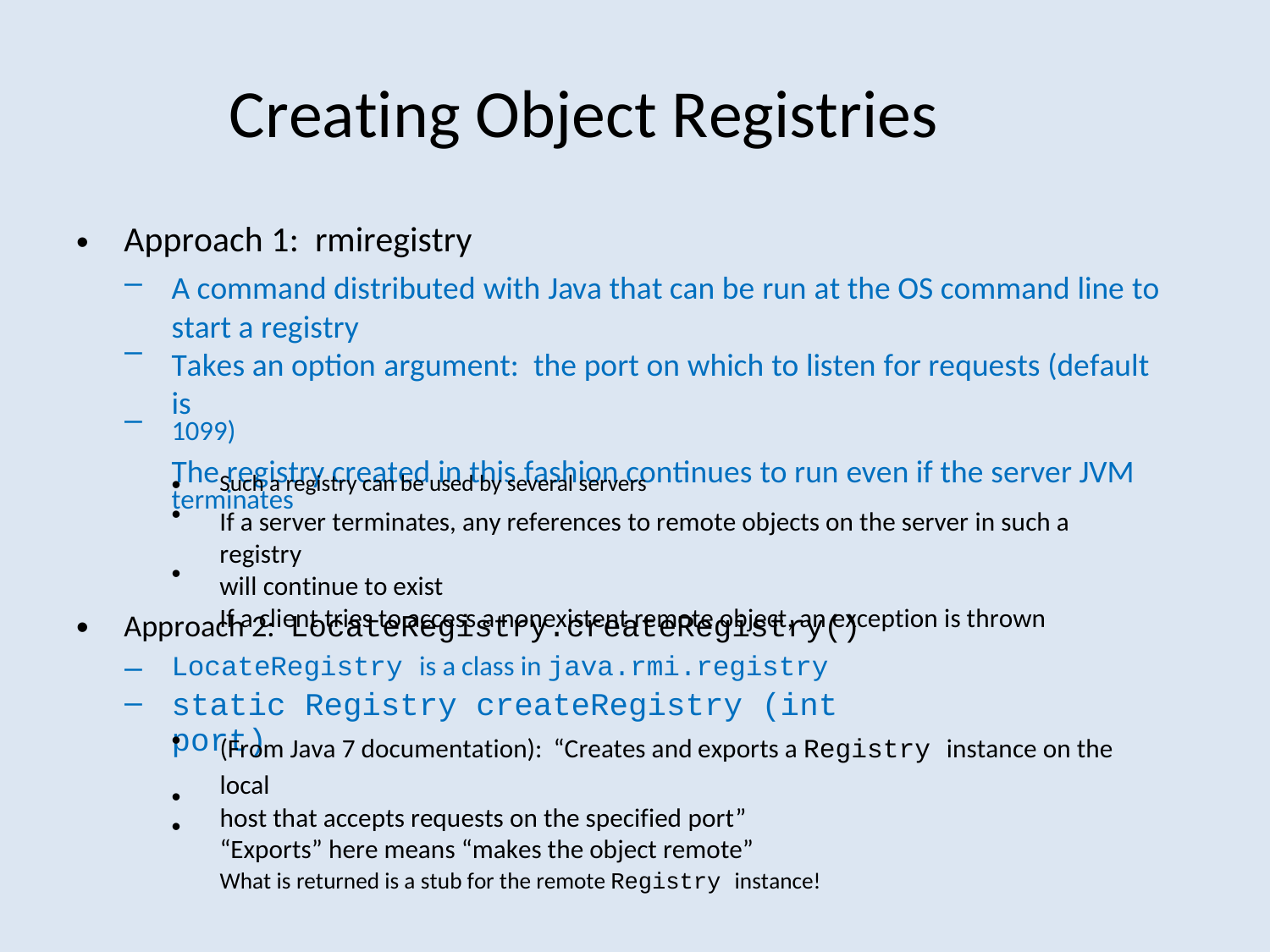

Creating Object Registries
Approach 1: rmiregistry
•
–
A command distributed with Java that can be run at the OS command line to
start a registry
Takes an option argument:  the port on which to listen for requests (default is
1099)
The registry created in this fashion continues to run even if the server JVM
terminates
–
–
•
•
Such a registry can be used by several servers
If a server terminates, any references to remote objects on the server in such a registry
will continue to exist
If a client tries to access a nonexistent remote object, an exception is thrown
•
•
Approach 2: LocateRegistry.createRegistry()
–
–
LocateRegistry is a class in java.rmi.registry
static Registry createRegistry (int port)
•
(From Java 7 documentation): “Creates and exports a Registry instance on the local
host that accepts requests on the specified port”
“Exports” here means “makes the object remote”
What is returned is a stub for the remote Registry instance!
•
•